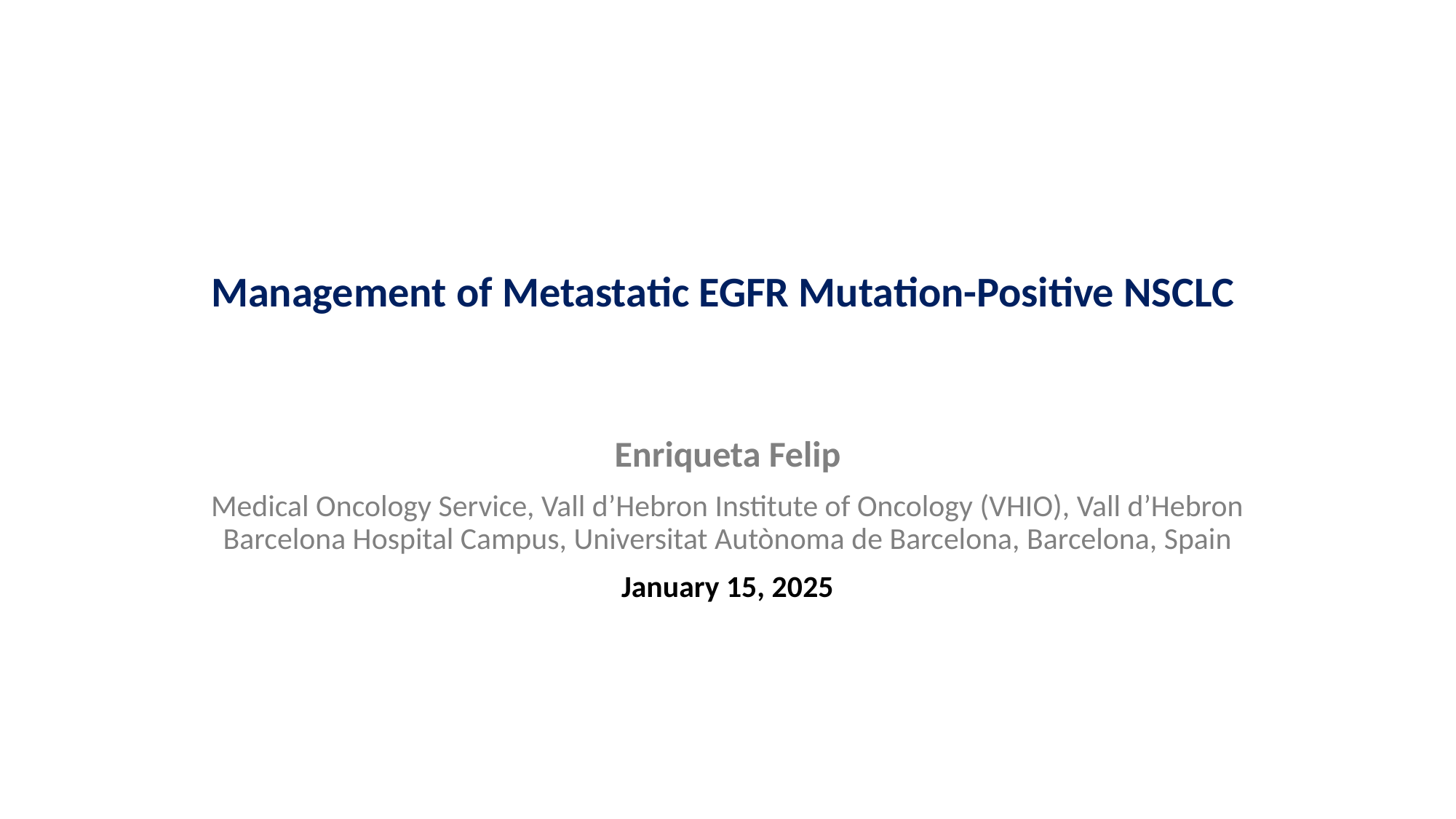

# Management of Metastatic EGFR Mutation-Positive NSCLC
Enriqueta Felip
Medical Oncology Service, Vall d’Hebron Institute of Oncology (VHIO), Vall d’Hebron Barcelona Hospital Campus, Universitat Autònoma de Barcelona, Barcelona, Spain
January 15, 2025